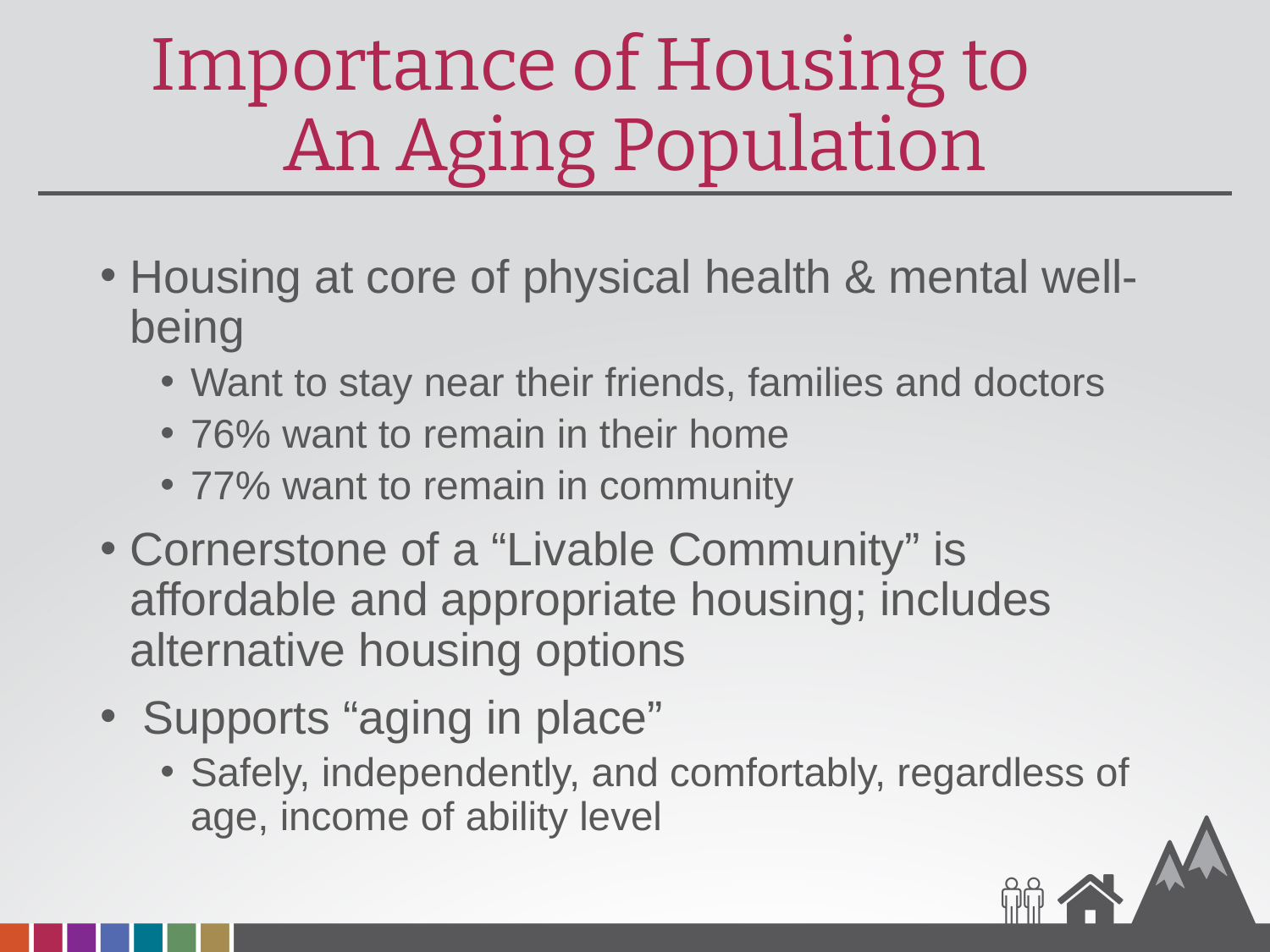

# Importance of Housing to       An Aging Population
Housing at core of physical health & mental well-being
Want to stay near their friends, families and doctors
76% want to remain in their home
77% want to remain in community
Cornerstone of a “Livable Community” is affordable and appropriate housing; includes alternative housing options
 Supports “aging in place”
Safely, independently, and comfortably, regardless of age, income of ability level